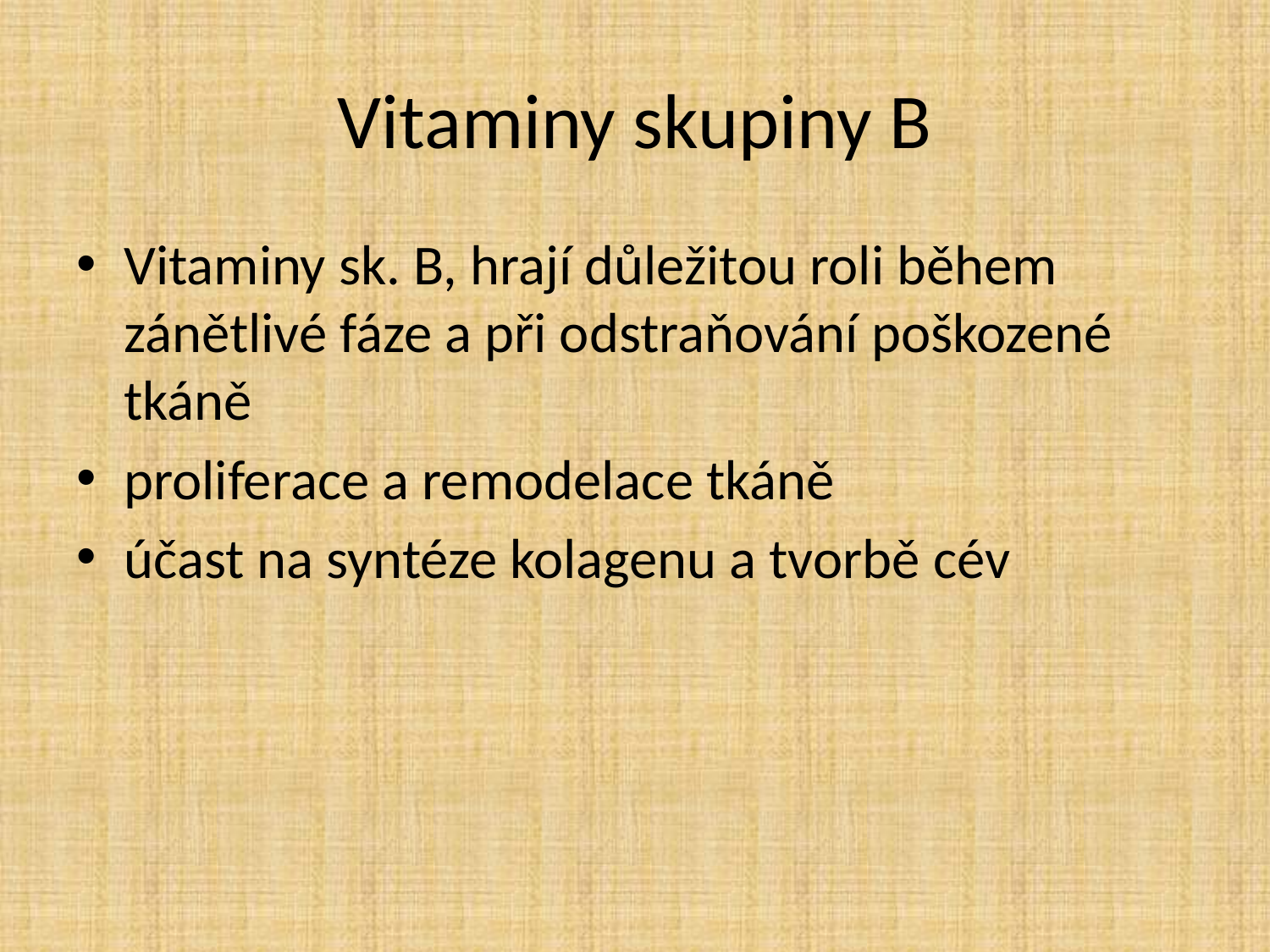

# Vitaminy skupiny B
Vitaminy sk. B, hrají důležitou roli během zánětlivé fáze a při odstraňování poškozené tkáně
proliferace a remodelace tkáně
účast na syntéze kolagenu a tvorbě cév